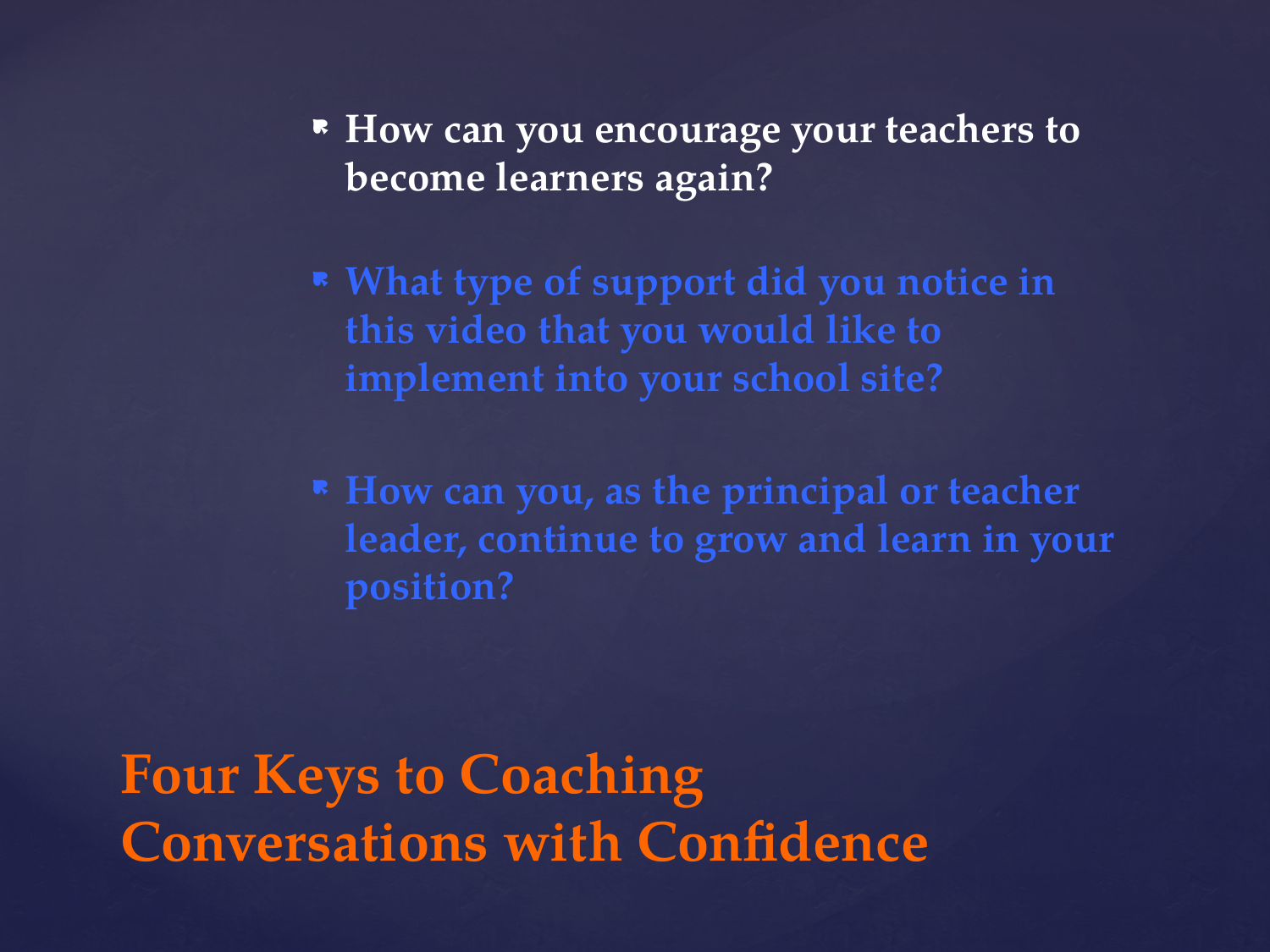

How can you encourage your teachers to become learners again?
What type of support did you notice in this video that you would like to implement into your school site?

How can you, as the principal or teacher leader, continue to grow and learn in your position?
Four Keys to Coaching
Conversations with Confidence